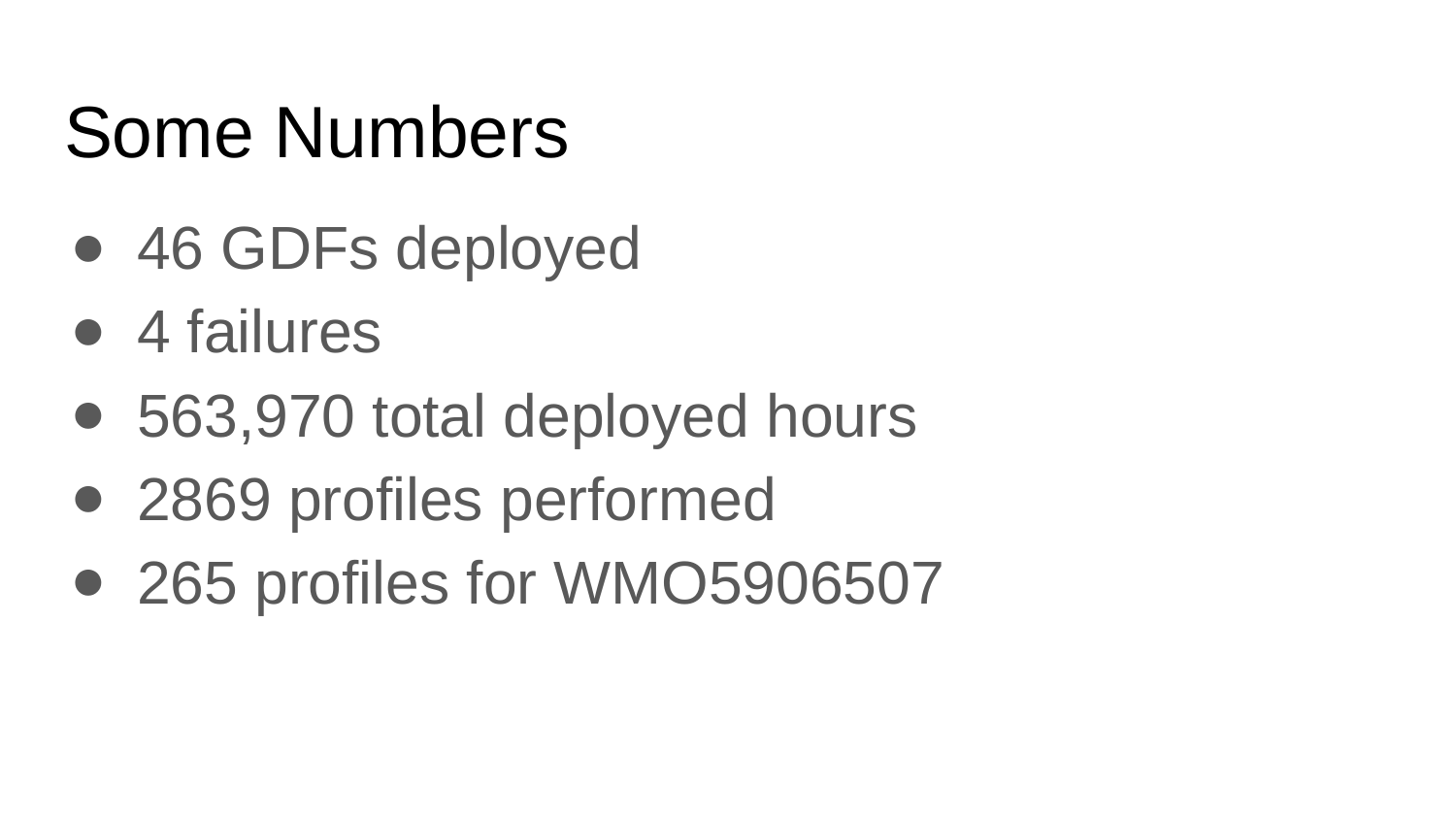

# Some Numbers
46 GDFs deployed
4 failures
563,970 total deployed hours
2869 profiles performed
265 profiles for WMO5906507